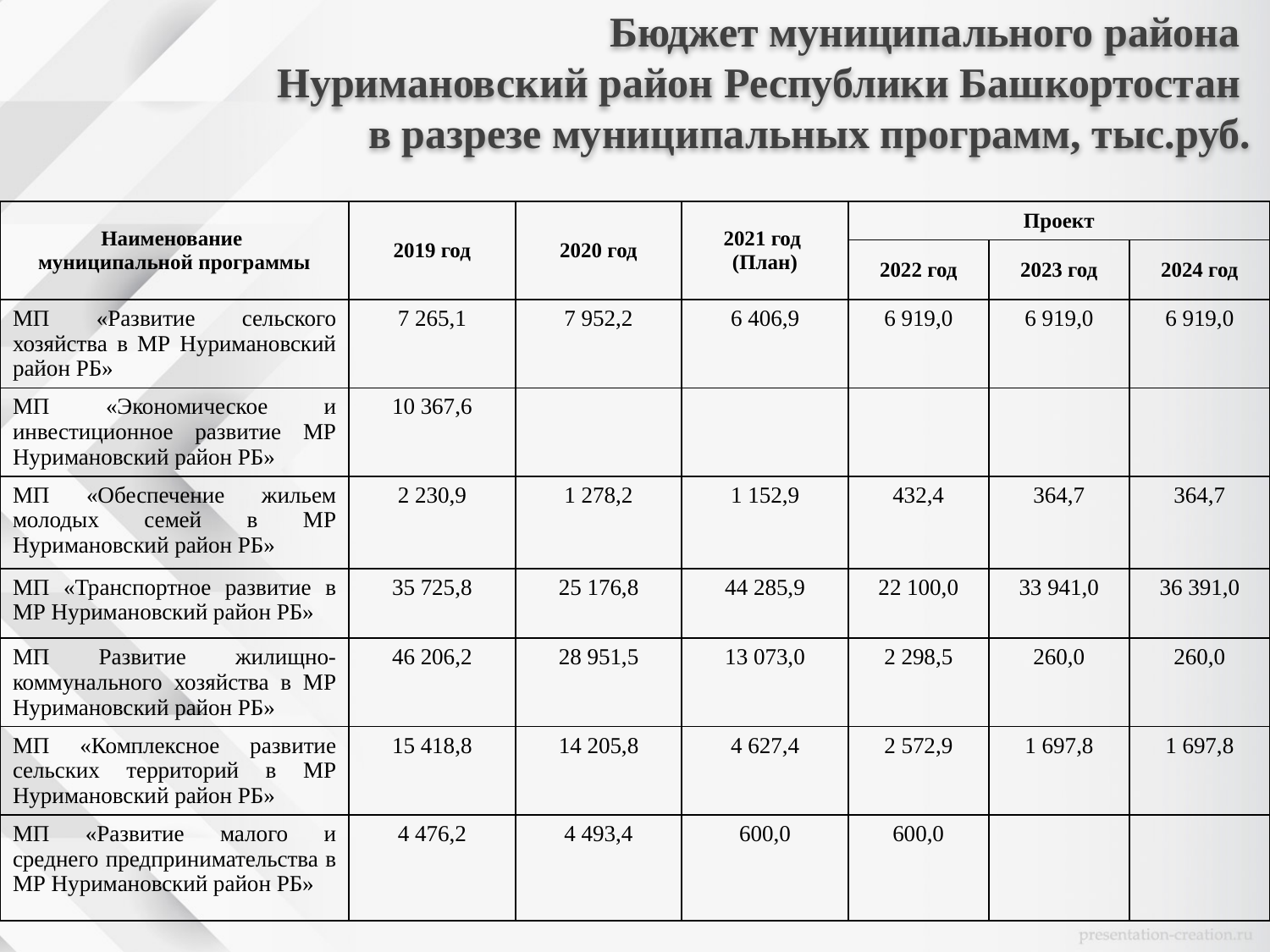

# Бюджет муниципального района Нуримановский район Республики Башкортостан в разрезе муниципальных программ, тыс.руб.
| Наименование муниципальной программы | 2019 год | 2020 год | 2021 год (План) | Проект |  |  |
| --- | --- | --- | --- | --- | --- | --- |
|  |  |  |  | 2022 год | 2023 год | 2024 год |
| МП «Развитие сельского хозяйства в МР Нуримановский район РБ» | 7 265,1 | 7 952,2 | 6 406,9 | 6 919,0 | 6 919,0 | 6 919,0 |
| МП «Экономическое и инвестиционное развитие МР Нуримановский район РБ» | 10 367,6 |  |  |  |  |  |
| МП «Обеспечение жильем молодых семей в МР Нуримановский район РБ» | 2 230,9 | 1 278,2 | 1 152,9 | 432,4 | 364,7 | 364,7 |
| МП «Транспортное развитие в МР Нуримановский район РБ» | 35 725,8 | 25 176,8 | 44 285,9 | 22 100,0 | 33 941,0 | 36 391,0 |
| МП Развитие жилищно-коммунального хозяйства в МР Нуримановский район РБ» | 46 206,2 | 28 951,5 | 13 073,0 | 2 298,5 | 260,0 | 260,0 |
| МП «Комплексное развитие сельских территорий в МР Нуримановский район РБ» | 15 418,8 | 14 205,8 | 4 627,4 | 2 572,9 | 1 697,8 | 1 697,8 |
| МП «Развитие малого и среднего предпринимательства в МР Нуримановский район РБ» | 4 476,2 | 4 493,4 | 600,0 | 600,0 |  |  |